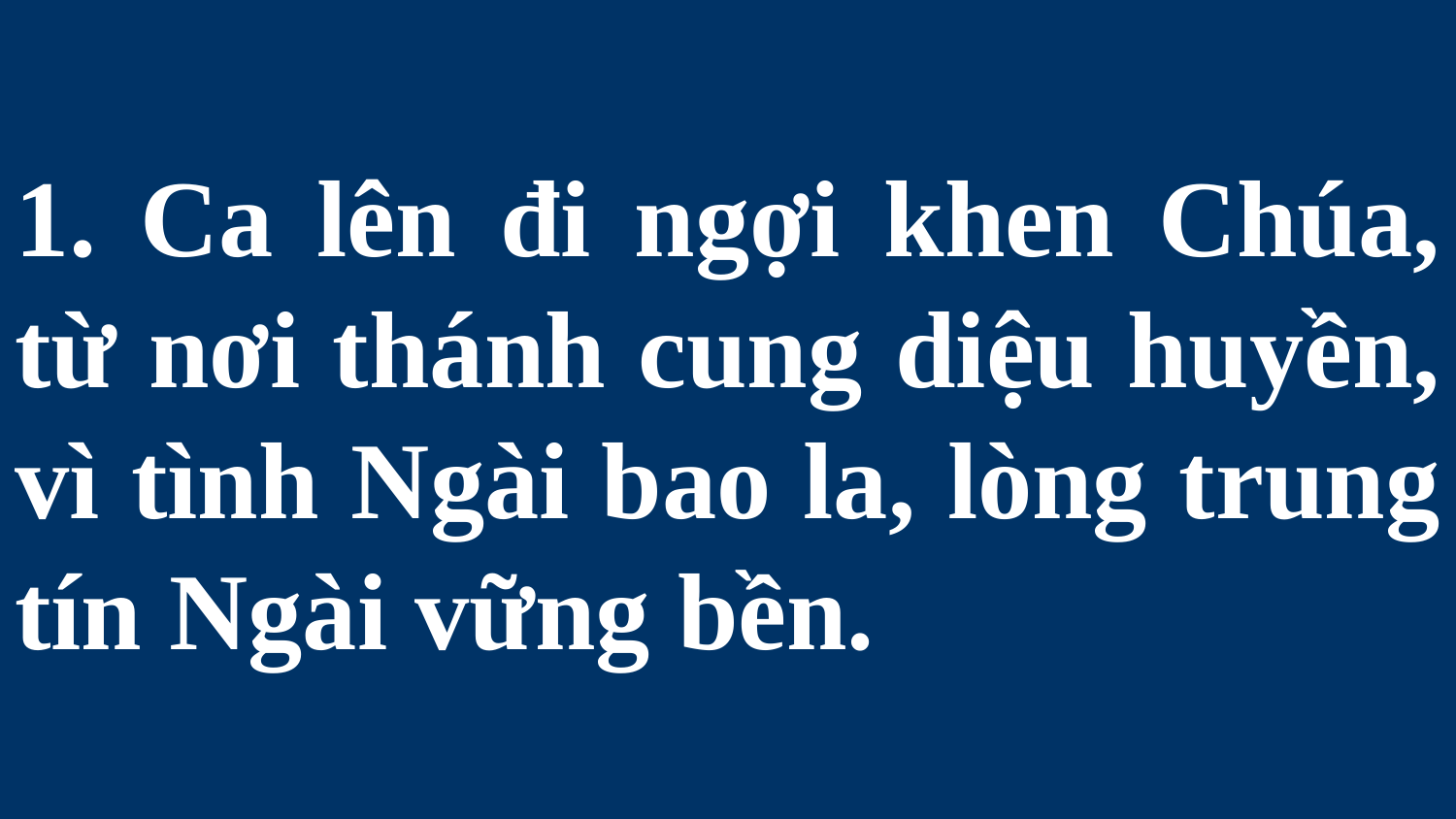

# 1. Ca lên đi ngợi khen Chúa, từ nơi thánh cung diệu huyền, vì tình Ngài bao la, lòng trung tín Ngài vững bền.